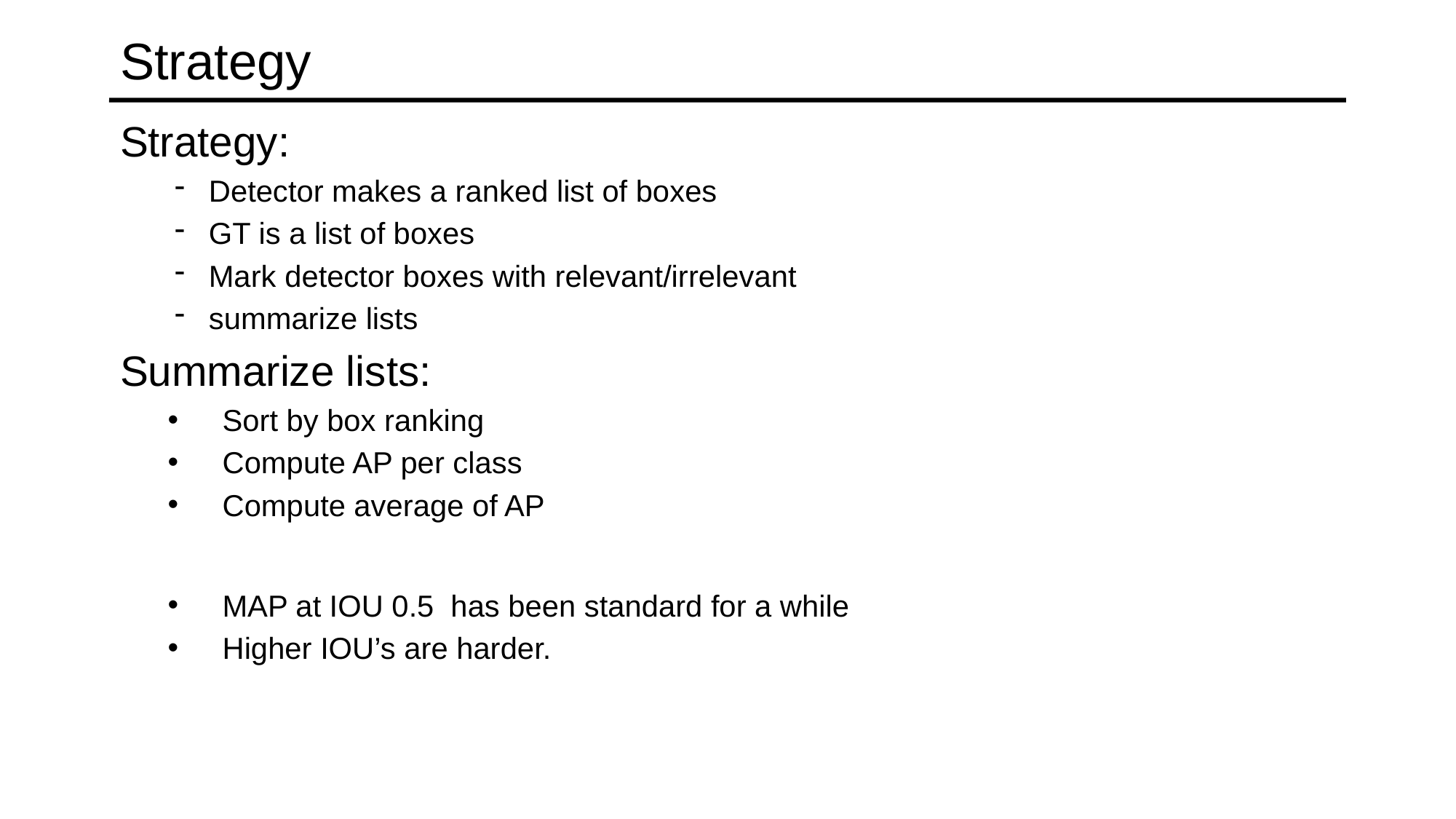

# Strategy
Strategy:
Detector makes a ranked list of boxes
GT is a list of boxes
Mark detector boxes with relevant/irrelevant
summarize lists
Summarize lists:
Sort by box ranking
Compute AP per class
Compute average of AP

MAP at IOU 0.5  has been standard for a while
Higher IOU’s are harder.